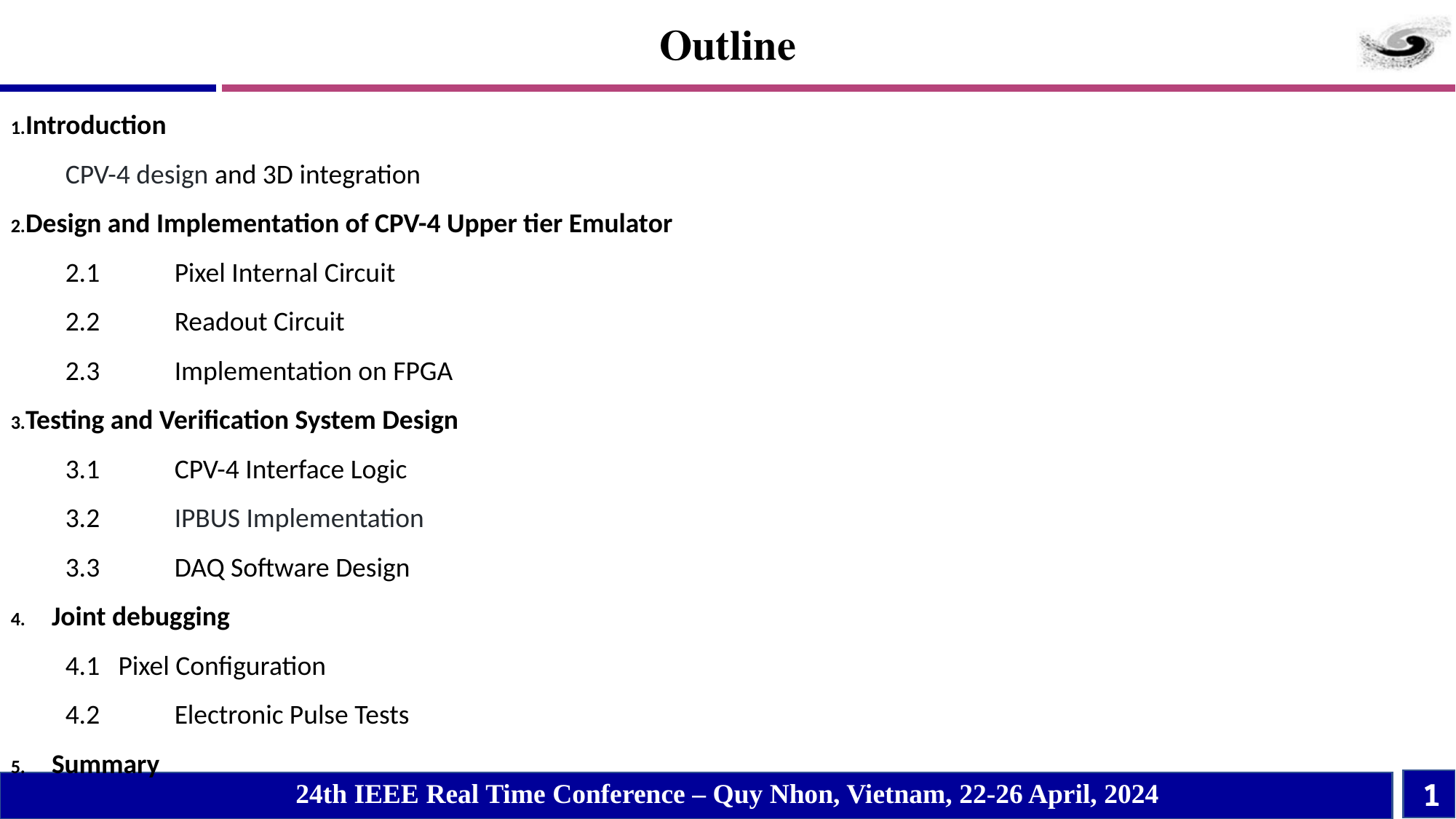

Outline
Introduction
CPV-4 design and 3D integration
Design and Implementation of CPV-4 Upper tier Emulator
2.1	Pixel Internal Circuit
2.2	Readout Circuit
2.3	Implementation on FPGA
Testing and Verification System Design
3.1	CPV-4 Interface Logic
3.2	IPBUS Implementation
3.3	DAQ Software Design
Joint debugging
4.1   Pixel Configuration
4.2	Electronic Pulse Tests
Summary

1
24th IEEE Real Time Conference – Quy Nhon, Vietnam, 22-26 April, 2024